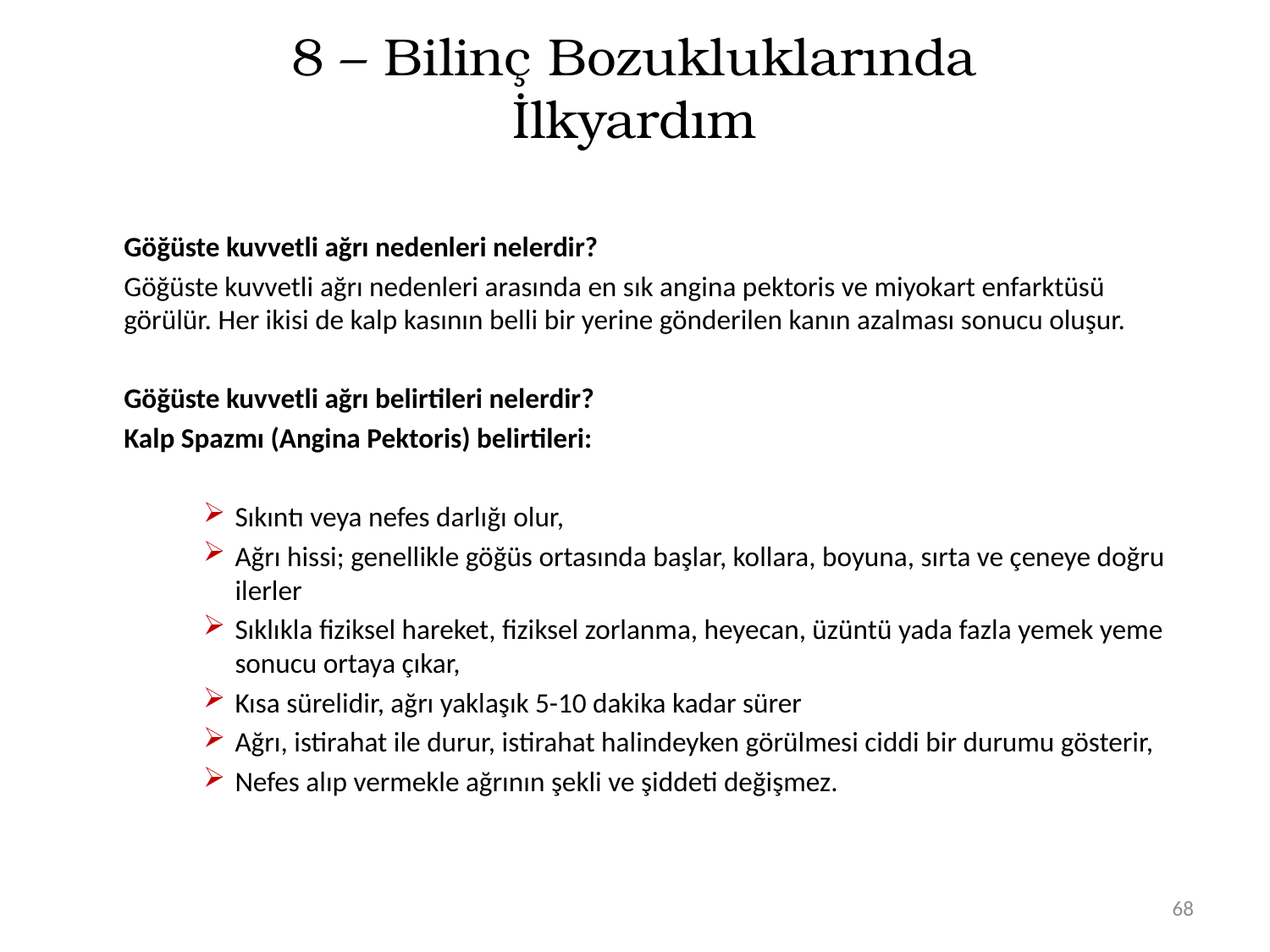

# 8 – Bilinç Bozukluklarında İlkyardım
	Göğüste kuvvetli ağrı nedenleri nelerdir?
	Göğüste kuvvetli ağrı nedenleri arasında en sık angina pektoris ve miyokart enfarktüsü görülür. Her ikisi de kalp kasının belli bir yerine gönderilen kanın azalması sonucu oluşur.

	Göğüste kuvvetli ağrı belirtileri nelerdir?
	Kalp Spazmı (Angina Pektoris) belirtileri:

Sıkıntı veya nefes darlığı olur,
Ağrı hissi; genellikle göğüs ortasında başlar, kollara, boyuna, sırta ve çeneye doğru ilerler
Sıklıkla fiziksel hareket, fiziksel zorlanma, heyecan, üzüntü yada fazla yemek yeme sonucu ortaya çıkar,
Kısa sürelidir, ağrı yaklaşık 5-10 dakika kadar sürer
Ağrı, istirahat ile durur, istirahat halindeyken görülmesi ciddi bir durumu gösterir,
Nefes alıp vermekle ağrının şekli ve şiddeti değişmez.
68